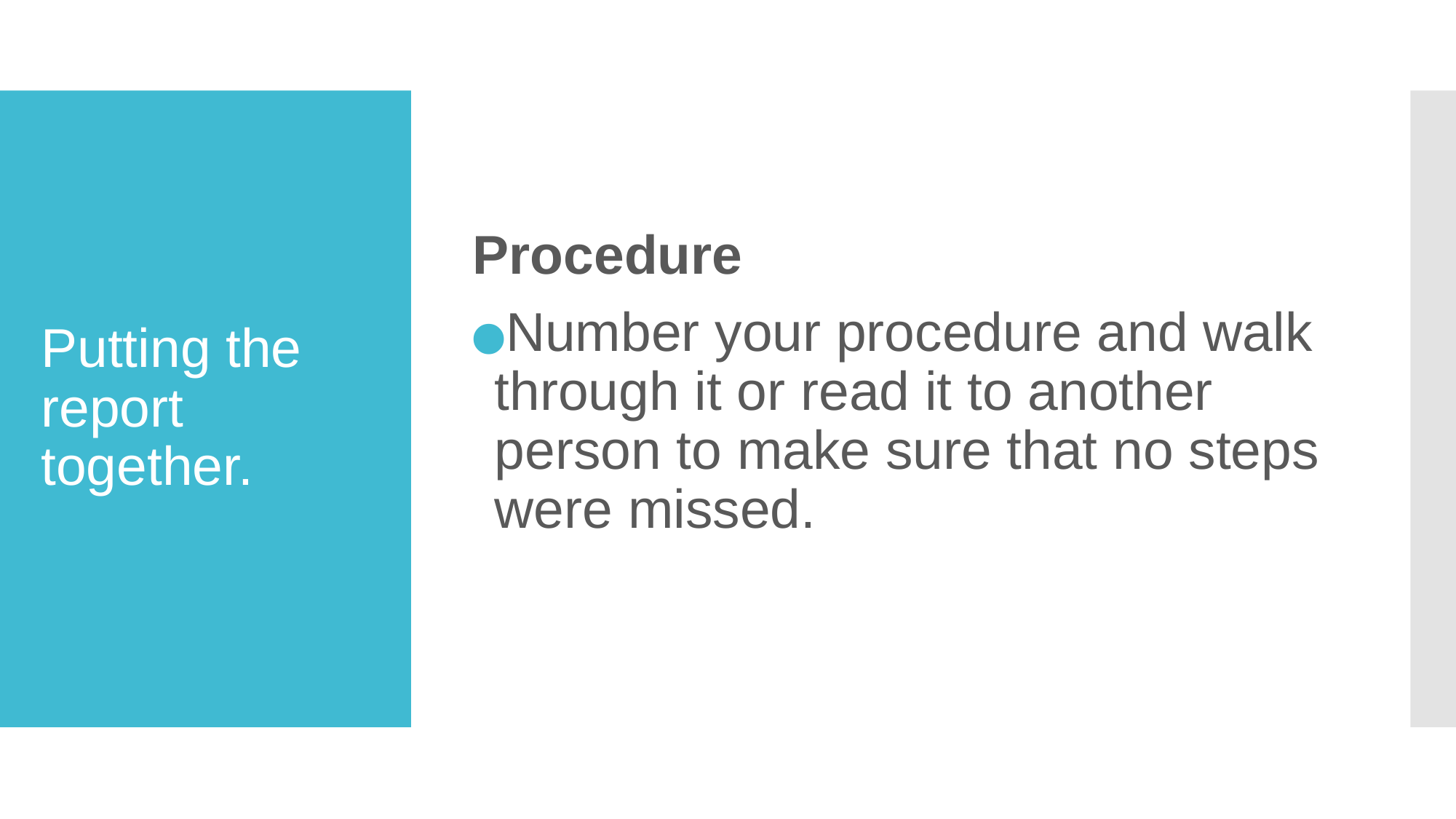

Procedure
Number your procedure and walk through it or read it to another person to make sure that no steps were missed.

# Putting the report together.